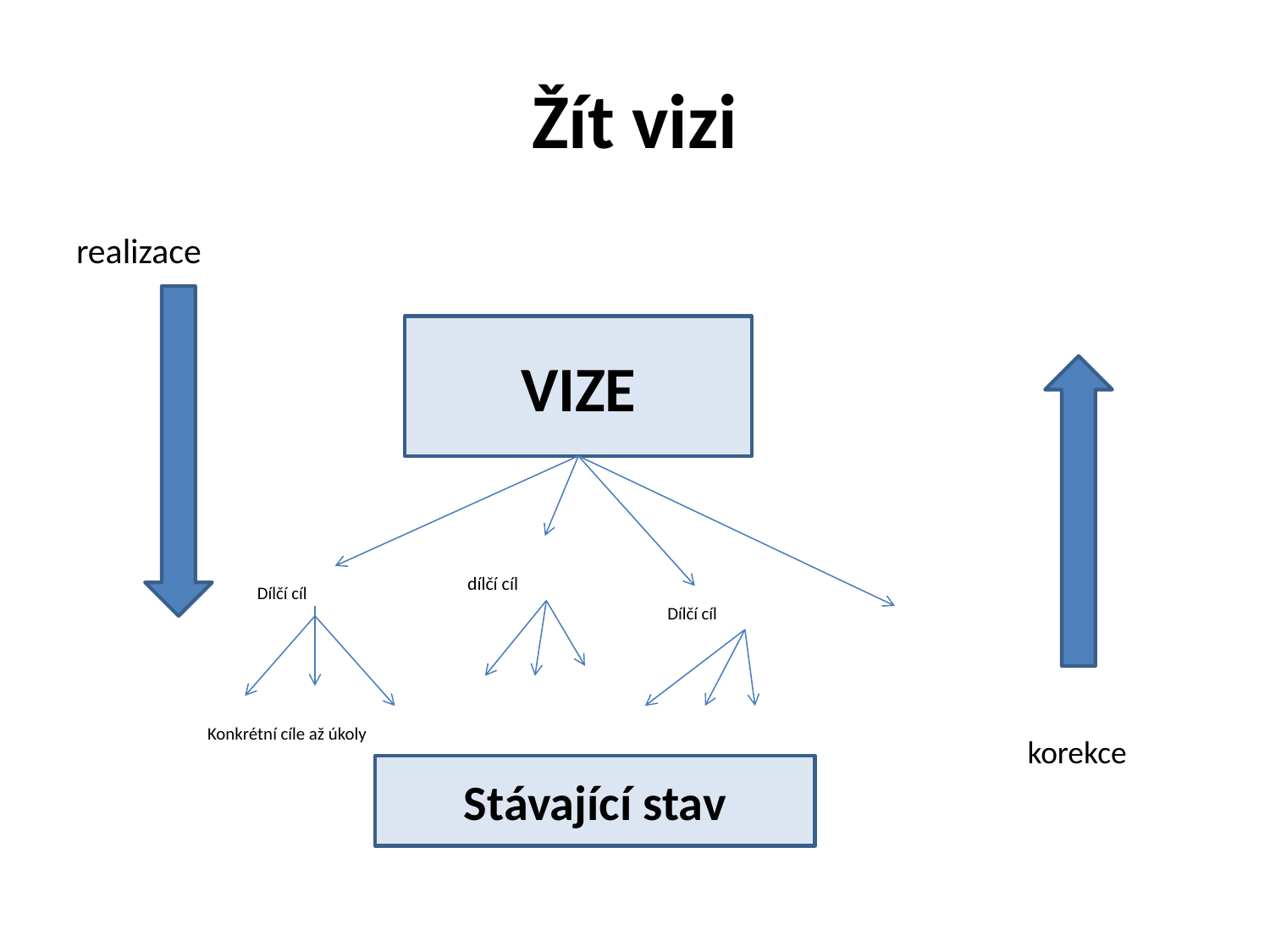

# Žít vizi
realizace

VIZE

dílčí cíl
Dílčí cíl
Dílčí cíl
Konkrétní cíle až úkoly
korekce
Stávající stav